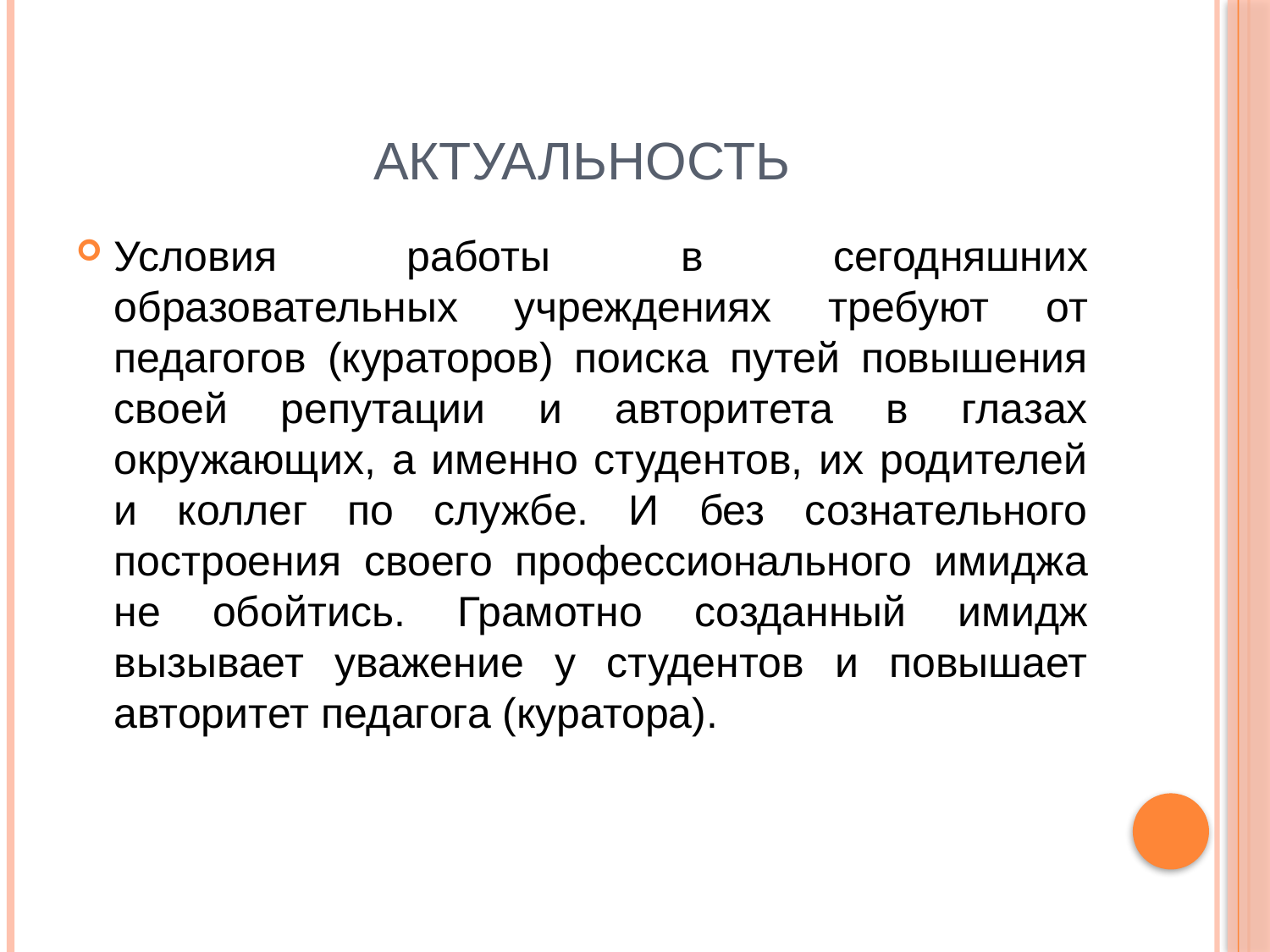

# актуальность
Условия работы в сегодняшних образовательных учреждениях требуют от педагогов (кураторов) поиска путей повышения своей репутации и авторитета в глазах окружающих, а именно студентов, их родителей и коллег по службе. И без сознательного построения своего профессионального имиджа не обойтись. Грамотно созданный имидж вызывает уважение у студентов и повышает авторитет педагога (куратора).